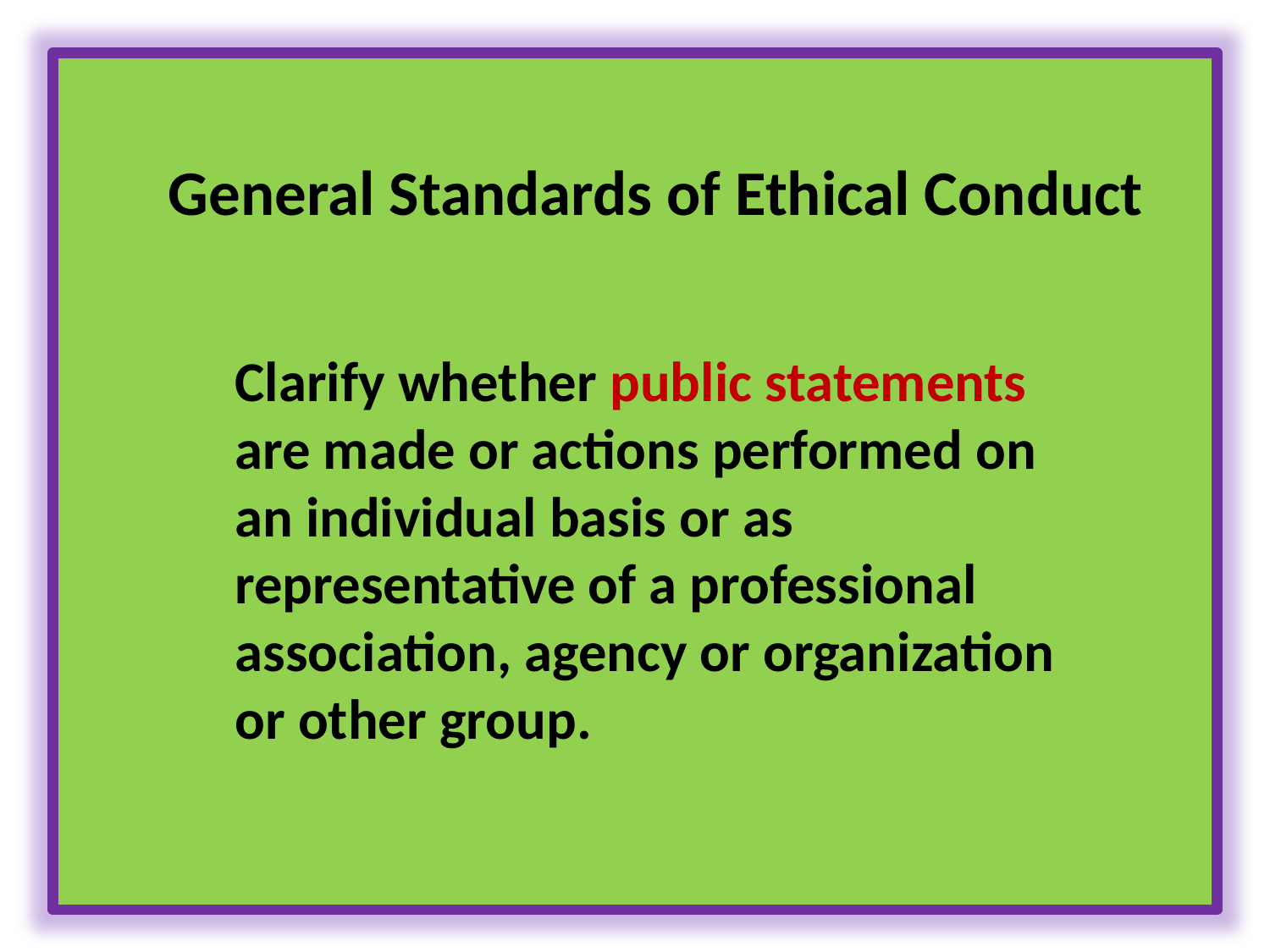

# General Standards of Ethical Conduct
Clarify whether public statements are made or actions performed on an individual basis or as representative of a professional association, agency or organization or other group.